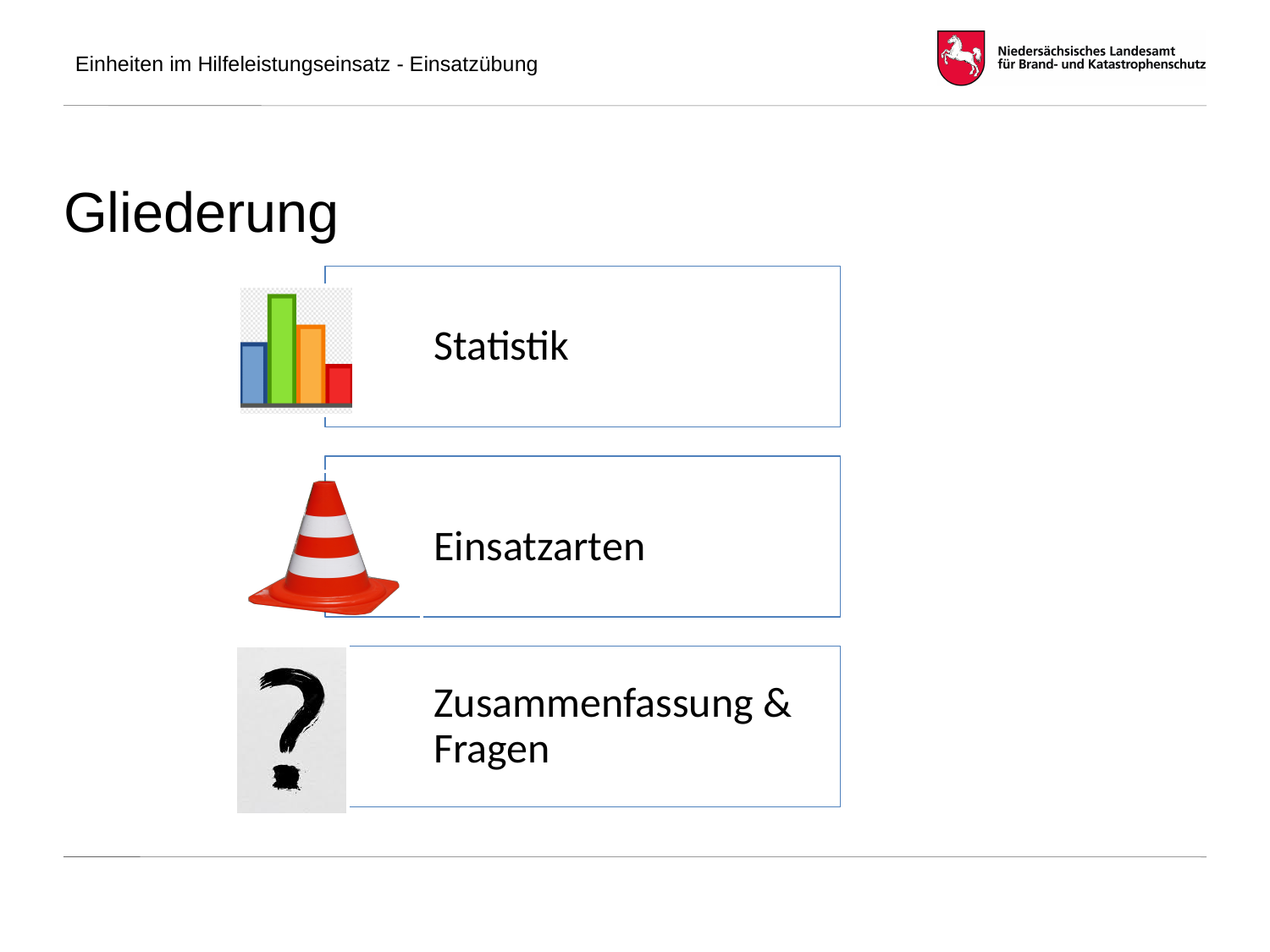

# Gliederung
Statistik
Einsatzarten
Zusammenfassung & Fragen